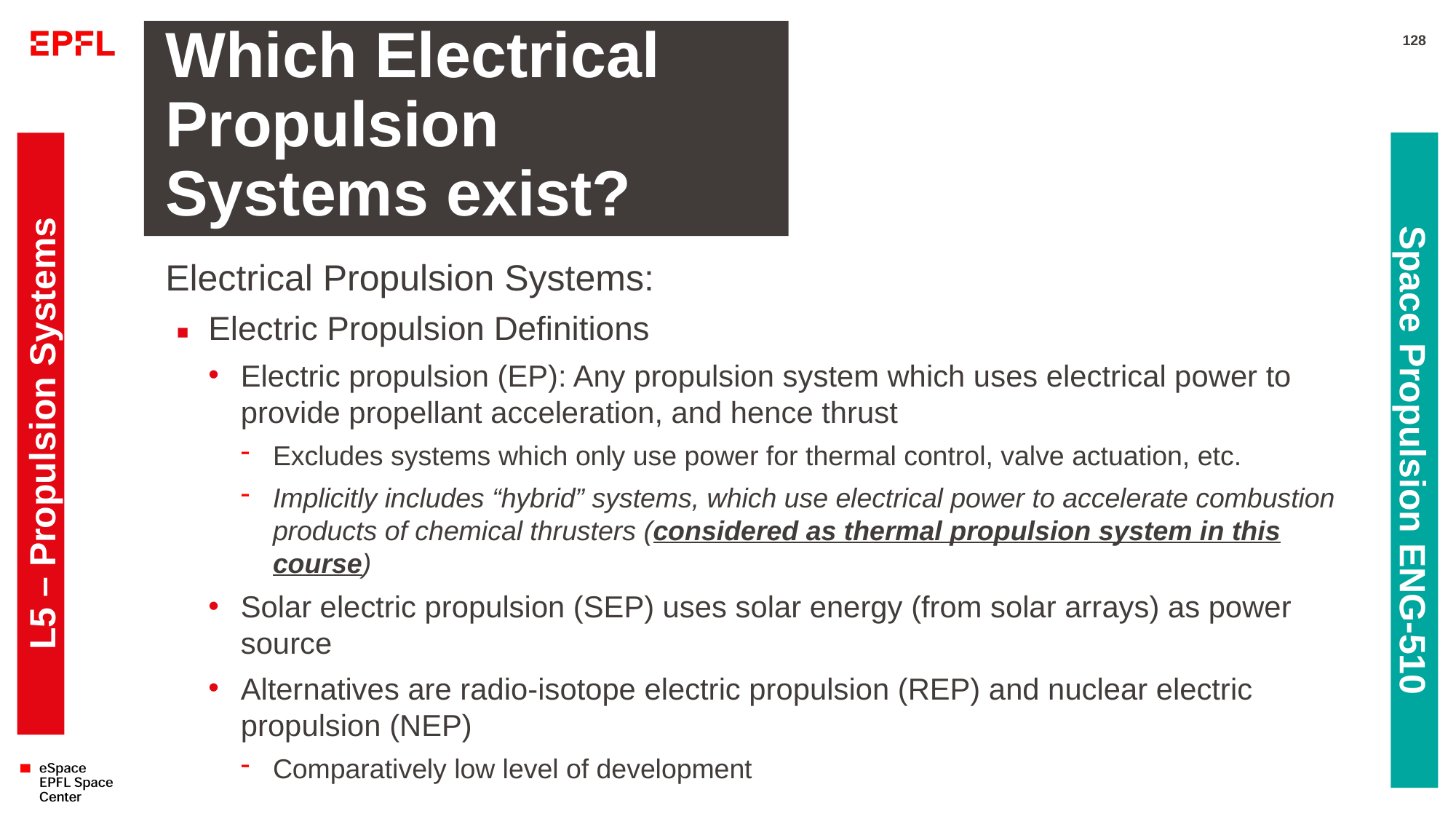

# Which Electrical Propulsion Systems exist?
128
Electrical Propulsion Systems:
Electric Propulsion Definitions
Electric propulsion (EP): Any propulsion system which uses electrical power to provide propellant acceleration, and hence thrust
Excludes systems which only use power for thermal control, valve actuation, etc.
Implicitly includes “hybrid” systems, which use electrical power to accelerate combustion products of chemical thrusters (considered as thermal propulsion system in this course)
Solar electric propulsion (SEP) uses solar energy (from solar arrays) as power source
Alternatives are radio-isotope electric propulsion (REP) and nuclear electric propulsion (NEP)
Comparatively low level of development
L5 – Propulsion Systems
Space Propulsion ENG-510